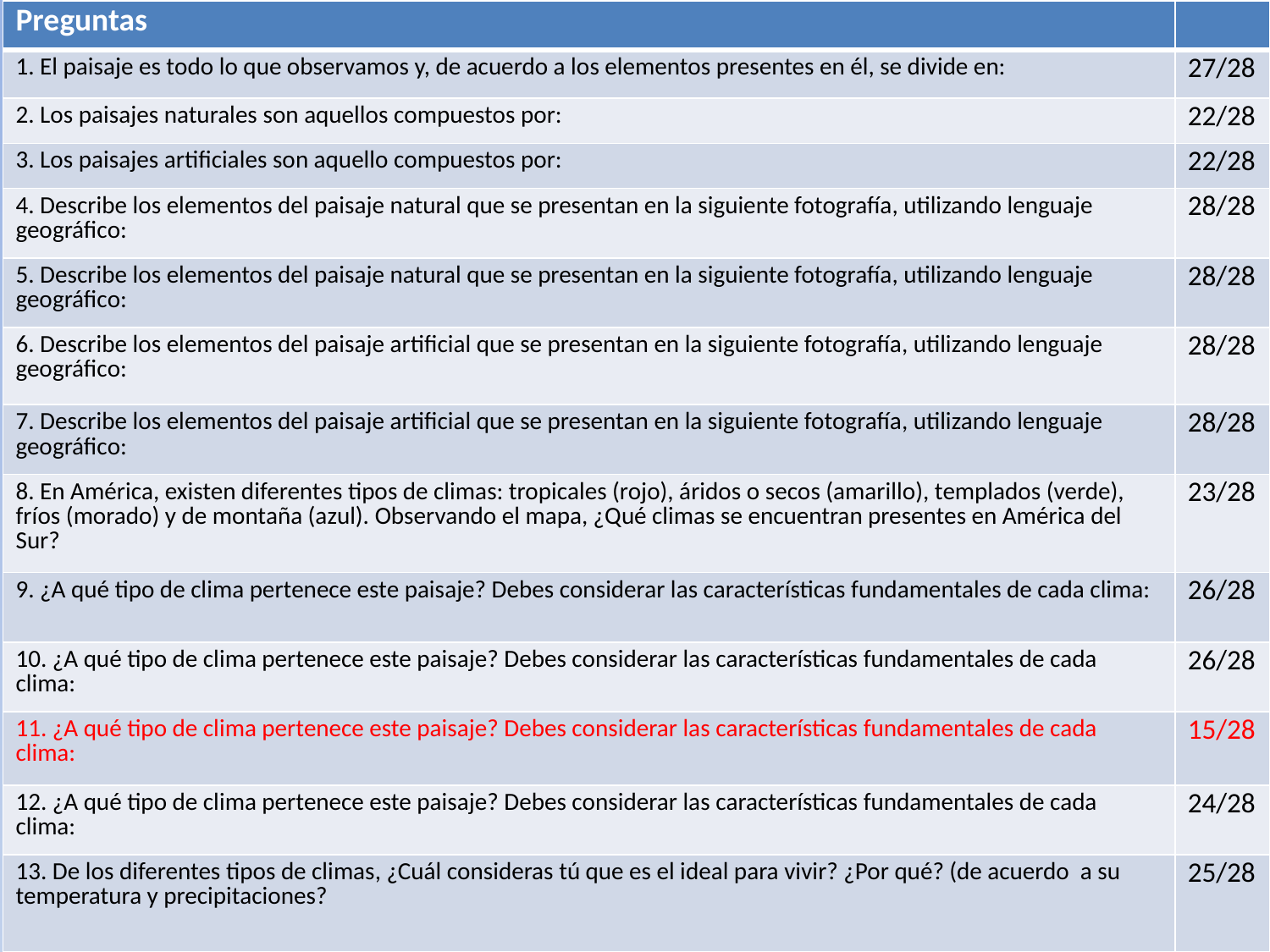

| Preguntas |  |
| --- | --- |
| 1. El paisaje es todo lo que observamos y, de acuerdo a los elementos presentes en él, se divide en: | 27/28 |
| 2. Los paisajes naturales son aquellos compuestos por: | 22/28 |
| 3. Los paisajes artificiales son aquello compuestos por: | 22/28 |
| 4. Describe los elementos del paisaje natural que se presentan en la siguiente fotografía, utilizando lenguaje geográfico: | 28/28 |
| 5. Describe los elementos del paisaje natural que se presentan en la siguiente fotografía, utilizando lenguaje geográfico: | 28/28 |
| 6. Describe los elementos del paisaje artificial que se presentan en la siguiente fotografía, utilizando lenguaje geográfico: | 28/28 |
| 7. Describe los elementos del paisaje artificial que se presentan en la siguiente fotografía, utilizando lenguaje geográfico: | 28/28 |
| 8. En América, existen diferentes tipos de climas: tropicales (rojo), áridos o secos (amarillo), templados (verde), fríos (morado) y de montaña (azul). Observando el mapa, ¿Qué climas se encuentran presentes en América del Sur? | 23/28 |
| 9. ¿A qué tipo de clima pertenece este paisaje? Debes considerar las características fundamentales de cada clima: | 26/28 |
| 10. ¿A qué tipo de clima pertenece este paisaje? Debes considerar las características fundamentales de cada clima: | 26/28 |
| 11. ¿A qué tipo de clima pertenece este paisaje? Debes considerar las características fundamentales de cada clima: | 15/28 |
| 12. ¿A qué tipo de clima pertenece este paisaje? Debes considerar las características fundamentales de cada clima: | 24/28 |
| 13. De los diferentes tipos de climas, ¿Cuál consideras tú que es el ideal para vivir? ¿Por qué? (de acuerdo a su temperatura y precipitaciones? | 25/28 |